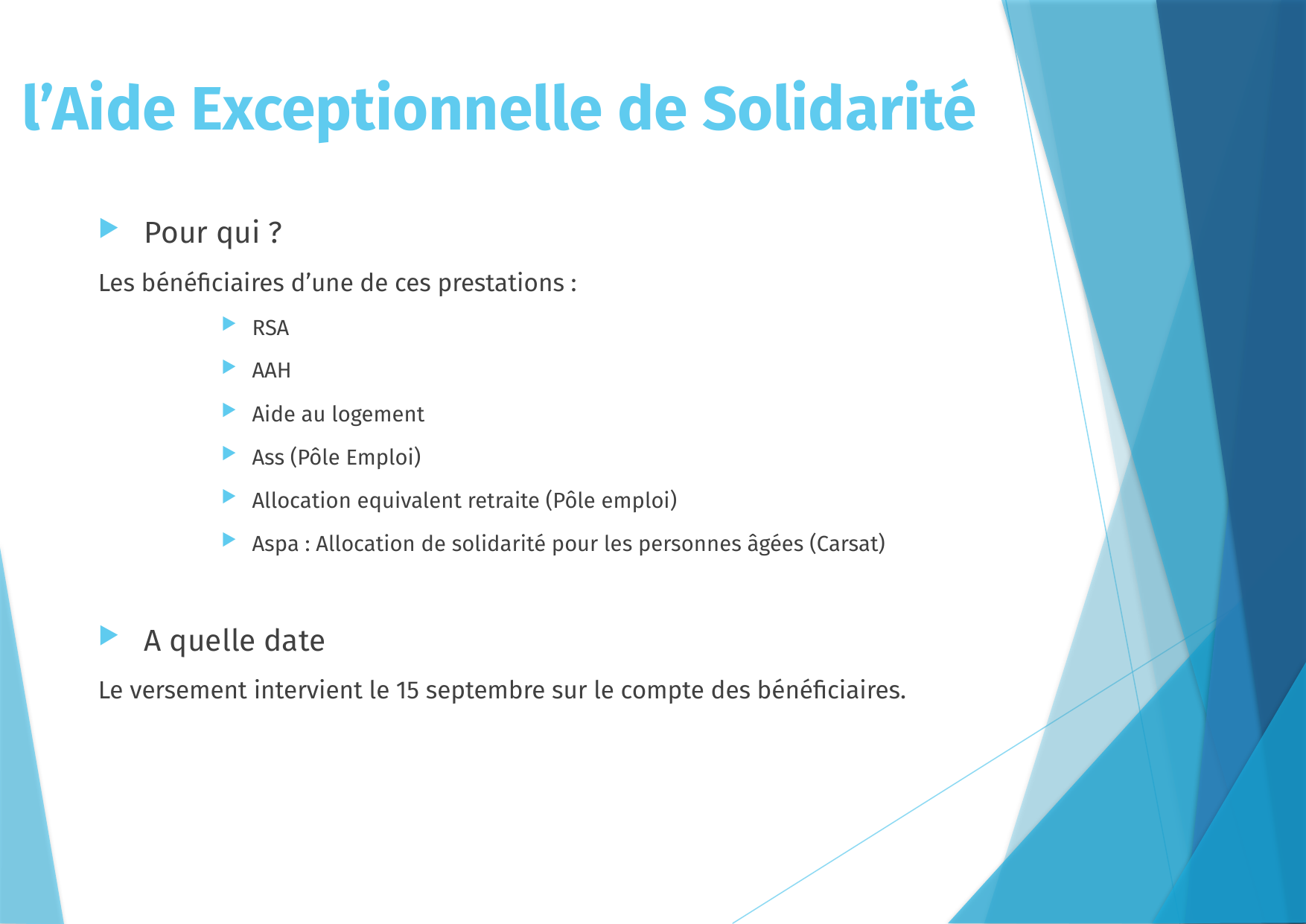

# l’Aide Exceptionnelle de Solidarité
Pour qui ?
Les bénéficiaires d’une de ces prestations :
RSA
AAH
Aide au logement
Ass (Pôle Emploi)
Allocation equivalent retraite (Pôle emploi)
Aspa : Allocation de solidarité pour les personnes âgées (Carsat)

A quelle date
Le versement intervient le 15 septembre sur le compte des bénéficiaires.